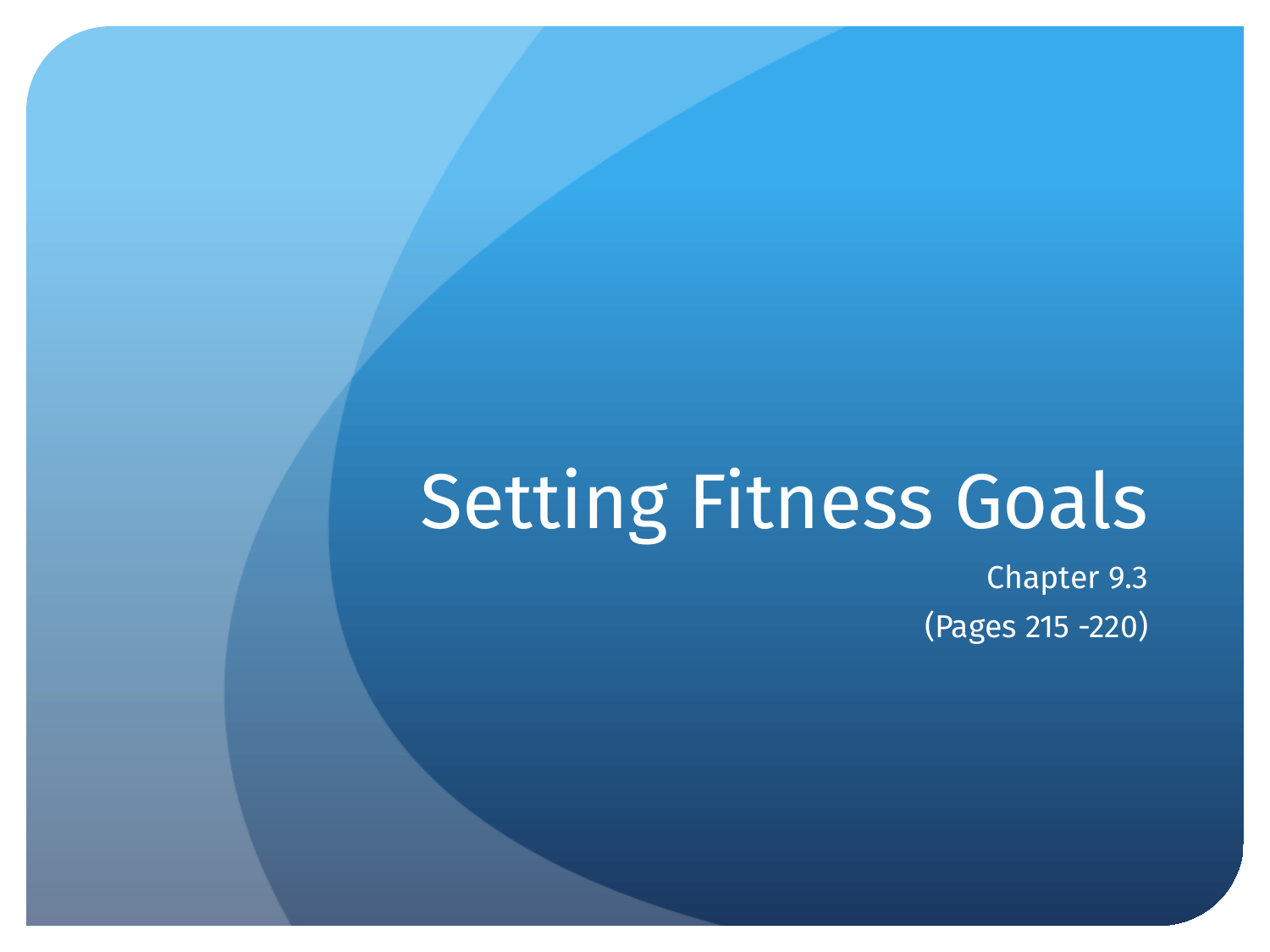

# Setting Fitness Goals
Chapter 9.3
(Pages 215 -220)